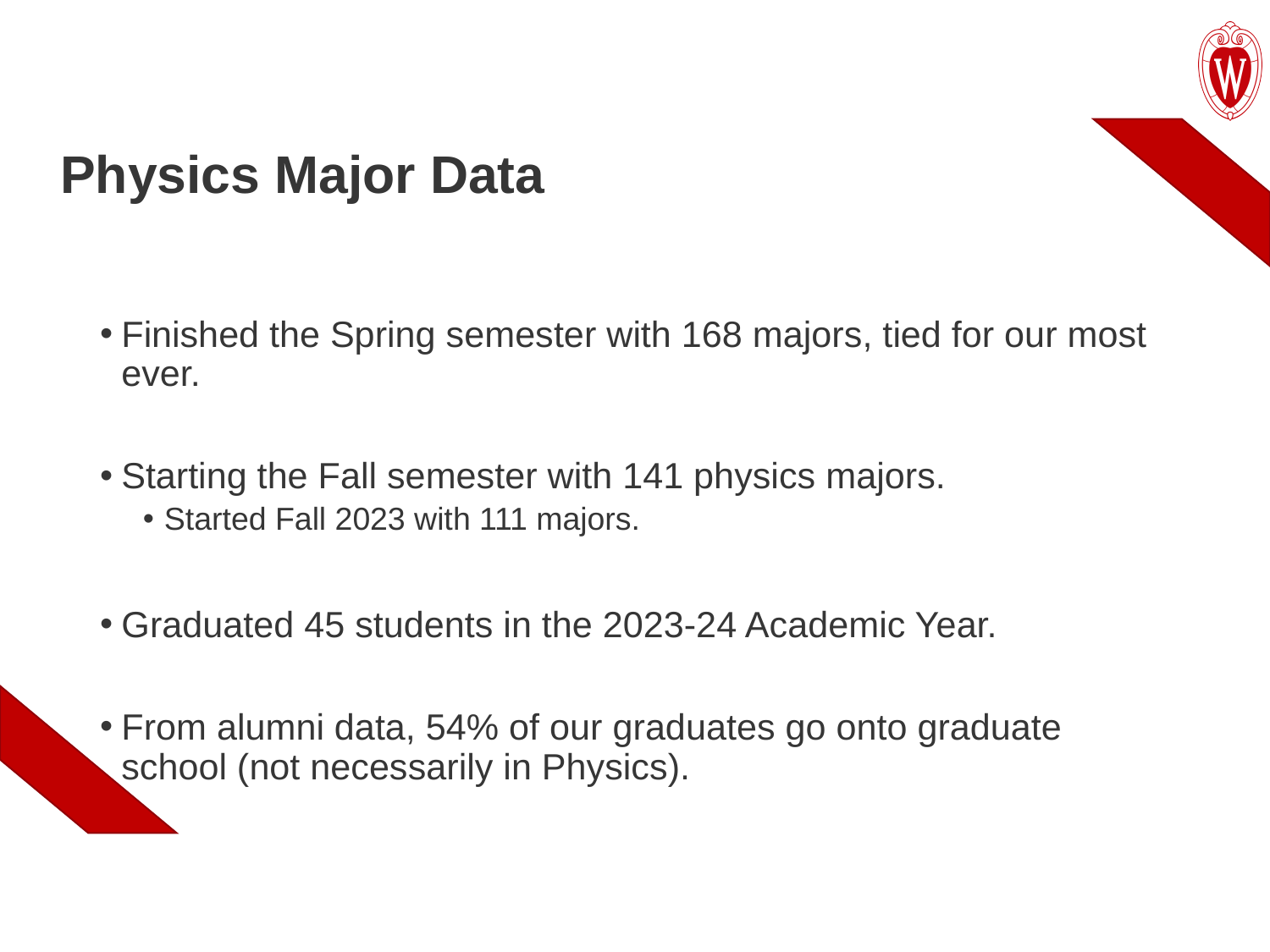

# Physics Major Data

Finished the Spring semester with 168 majors, tied for our most ever.

Starting the Fall semester with 141 physics majors.
Started Fall 2023 with 111 majors.

Graduated 45 students in the 2023-24 Academic Year.

From alumni data, 54% of our graduates go onto graduate school (not necessarily in Physics).